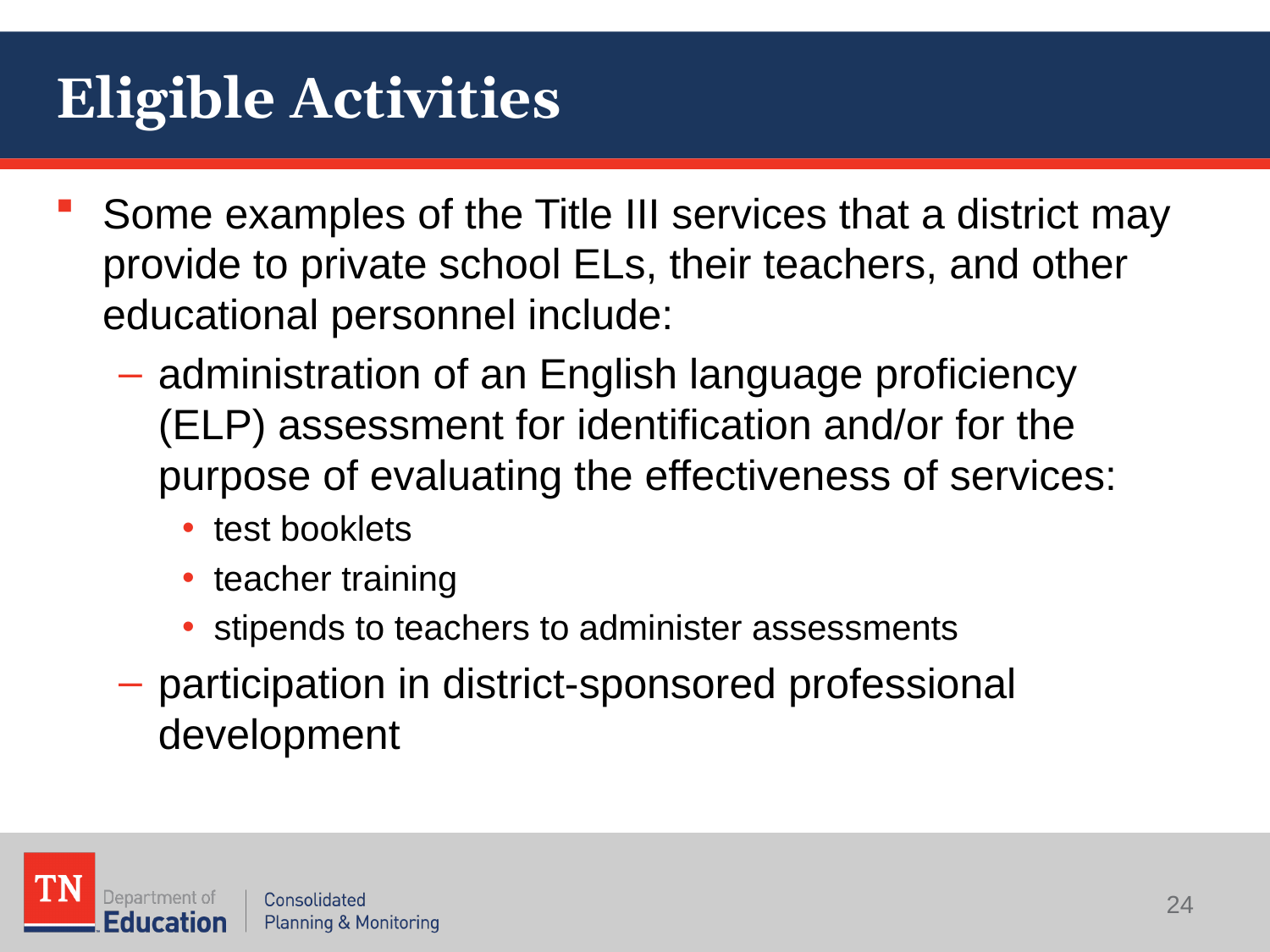

# Eligible Activities
Some examples of the Title III services that a district may provide to private school ELs, their teachers, and other educational personnel include:
administration of an English language proficiency (ELP) assessment for identification and/or for the purpose of evaluating the effectiveness of services:
test booklets
teacher training
stipends to teachers to administer assessments
participation in district-sponsored professional development

24